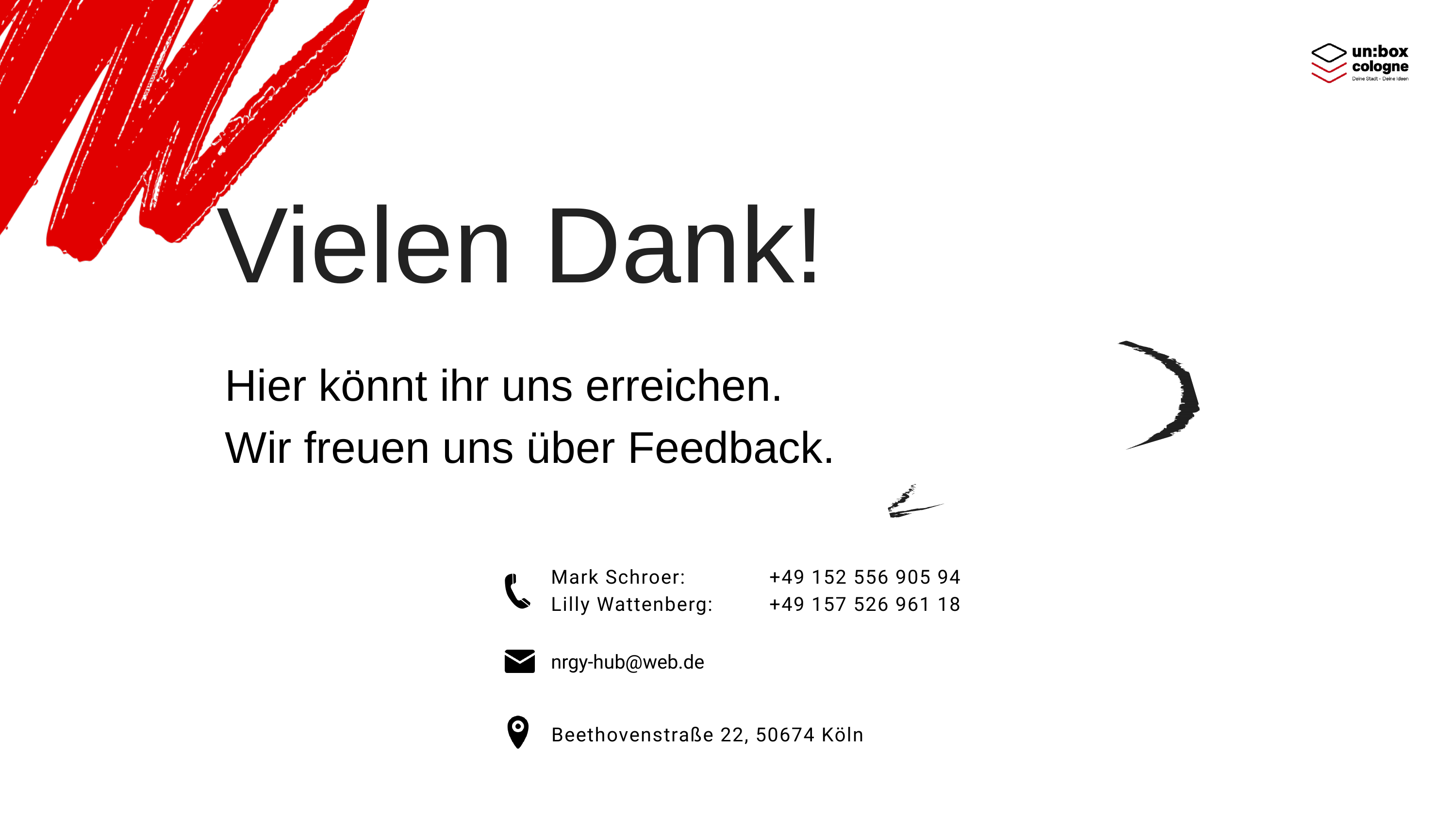

Vielen Dank!

Hier könnt ihr uns erreichen. Wir freuen uns über Feedback.
Mark Schroer:		+49 152 556 905 94
Lilly Wattenberg:	+49 157 526 961 18

nrgy-hub@web.de

Beethovenstraße 22, 50674 Köln